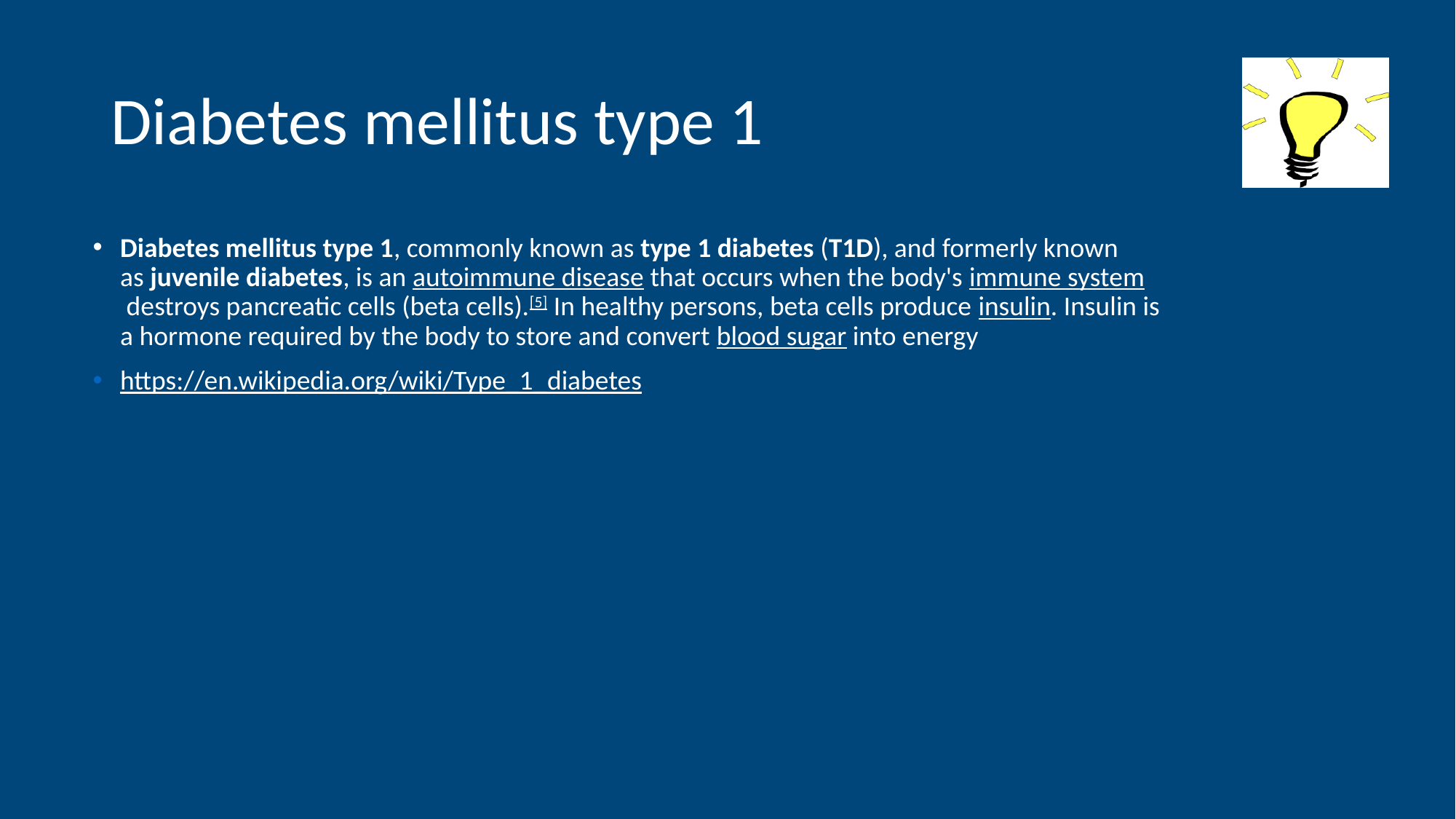

# Diabetes mellitus type 1
Diabetes mellitus type 1, commonly known as type 1 diabetes (T1D), and formerly known as juvenile diabetes, is an autoimmune disease that occurs when the body's immune system destroys pancreatic cells (beta cells).[5] In healthy persons, beta cells produce insulin. Insulin is a hormone required by the body to store and convert blood sugar into energy
https://en.wikipedia.org/wiki/Type_1_diabetes